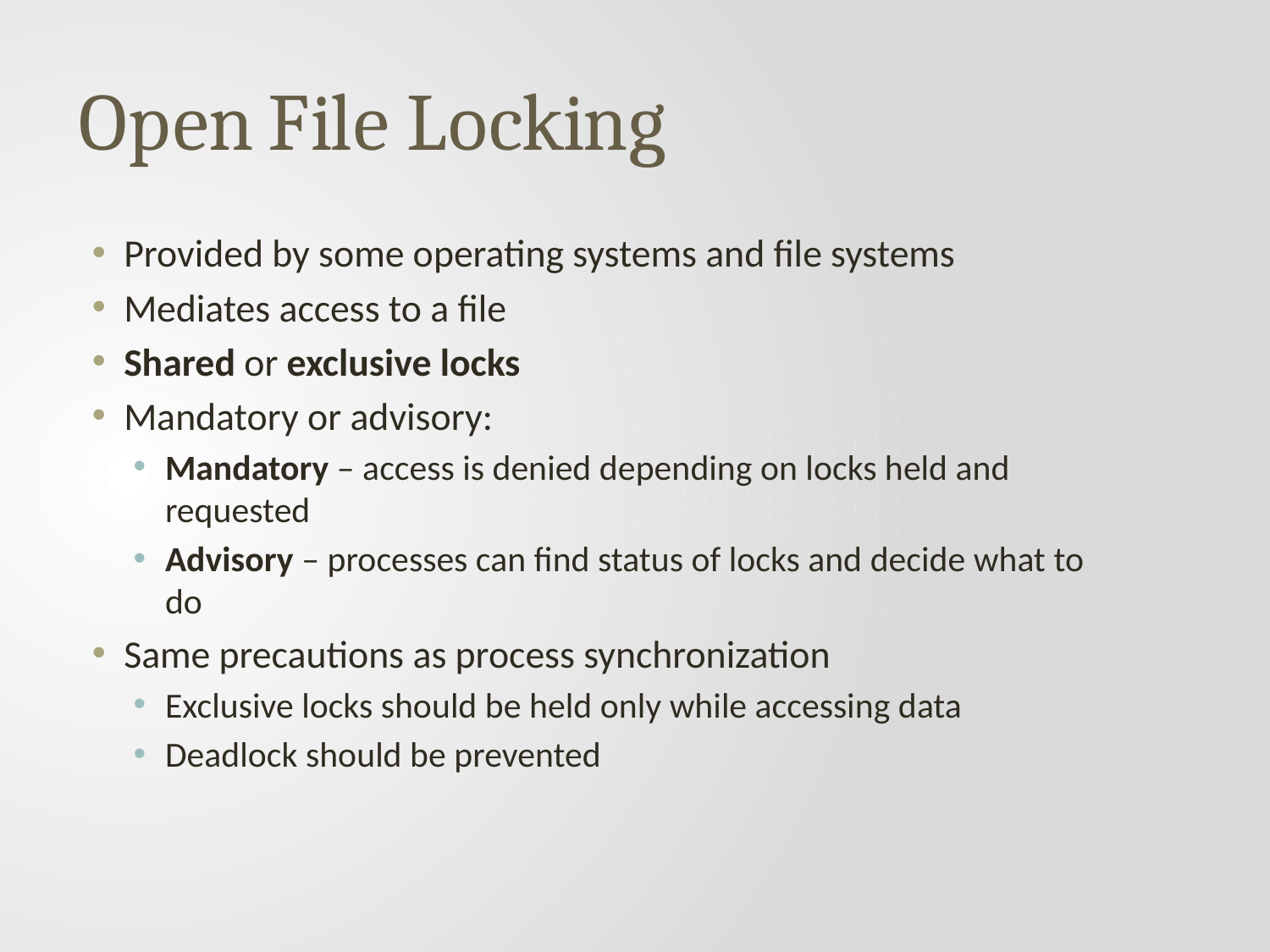

# Open File Locking
Provided by some operating systems and file systems
Mediates access to a file
Shared or exclusive locks
Mandatory or advisory:
Mandatory – access is denied depending on locks held and requested
Advisory – processes can find status of locks and decide what to do
Same precautions as process synchronization
Exclusive locks should be held only while accessing data
Deadlock should be prevented